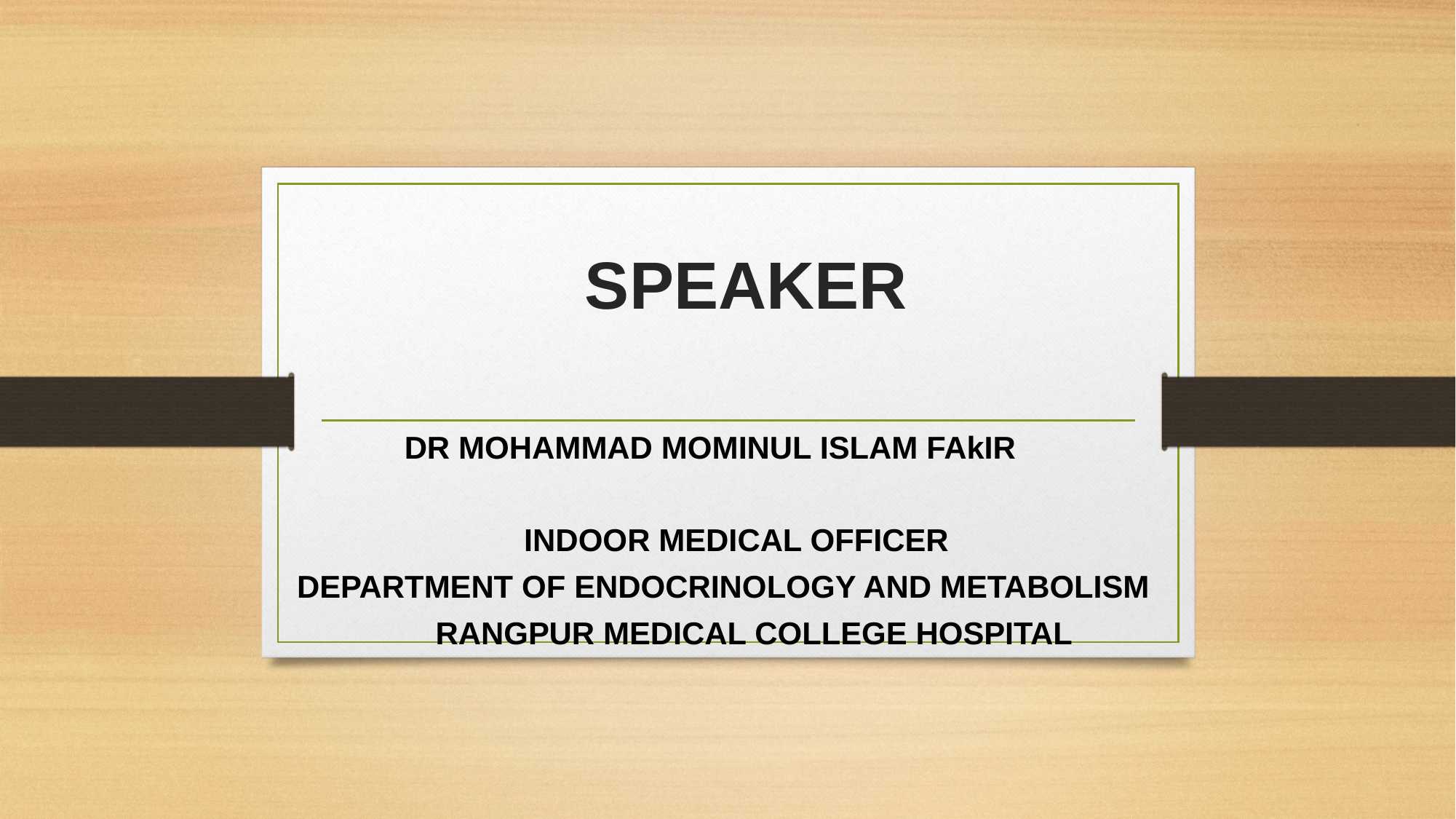

# SPEAKER
DR MOHAMMAD MOMINUL ISLAM FAkIR

   INDOOR MEDICAL OFFICER
DEPARTMENT OF ENDOCRINOLOGY AND METABOLISM
       RANGPUR MEDICAL COLLEGE HOSPITAL